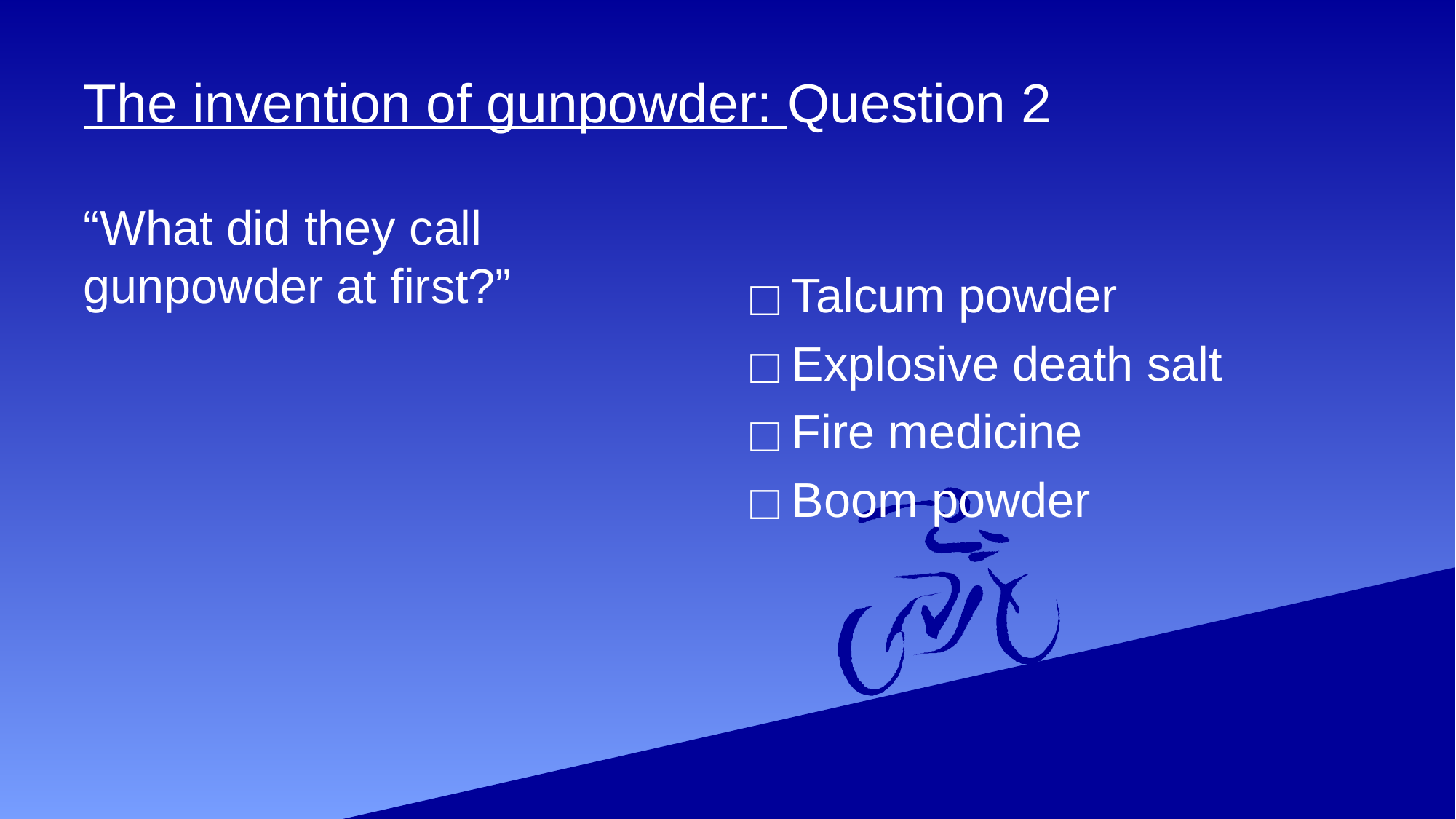

# The invention of gunpowder: Question 2
“What did they call gunpowder at first?”

Talcum powder
Explosive death salt
Fire medicine
Boom powder